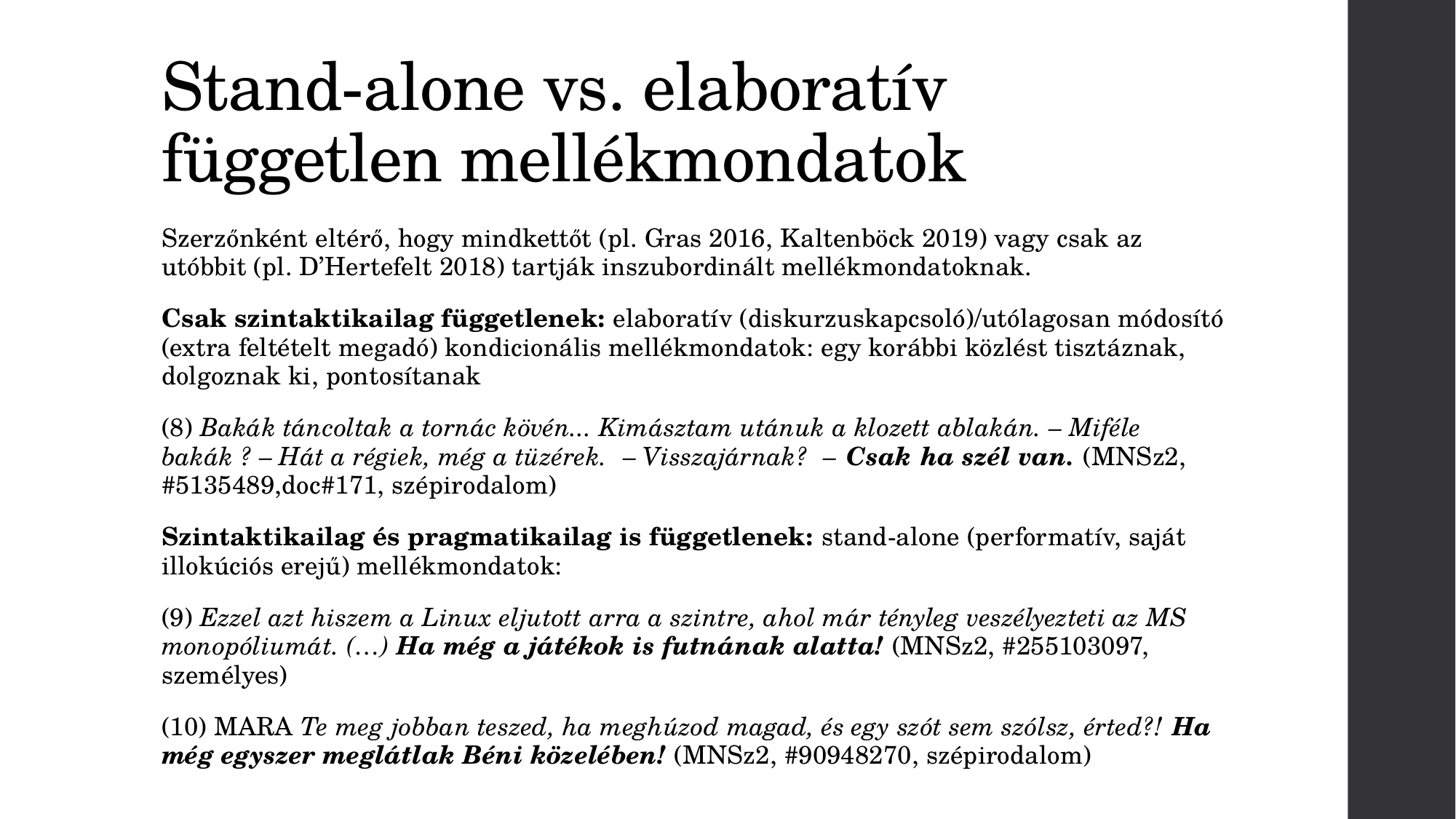

# Stand-alone vs. elaboratív független mellékmondatok
Szerzőnként eltérő, hogy mindkettőt (pl. Gras 2016, Kaltenböck 2019) vagy csak az utóbbit (pl. D’Hertefelt 2018) tartják inszubordinált mellékmondatoknak.
Csak szintaktikailag függetlenek: elaboratív (diskurzuskapcsoló)/utólagosan módosító (extra feltételt megadó) kondicionális mellékmondatok: egy korábbi közlést tisztáznak, dolgoznak ki, pontosítanak
(8) Bakák táncoltak a tornác kövén... Kimásztam utánuk a klozett ablakán. – Miféle bakák ? – Hát a régiek, még a tüzérek.  – Visszajárnak?  – Csak ha szél van. (MNSz2, #5135489,doc#171, szépirodalom)
Szintaktikailag és pragmatikailag is függetlenek: stand-alone (performatív, saját illokúciós erejű) mellékmondatok:
(9) Ezzel azt hiszem a Linux eljutott arra a szintre, ahol már tényleg veszélyezteti az MS monopóliumát. (…) Ha még a játékok is futnának alatta! (MNSz2, #255103097, személyes)
(10) MARA Te meg jobban teszed, ha meghúzod magad, és egy szót sem szólsz, érted?! Ha még egyszer meglátlak Béni közelében! (MNSz2, #90948270, szépirodalom)